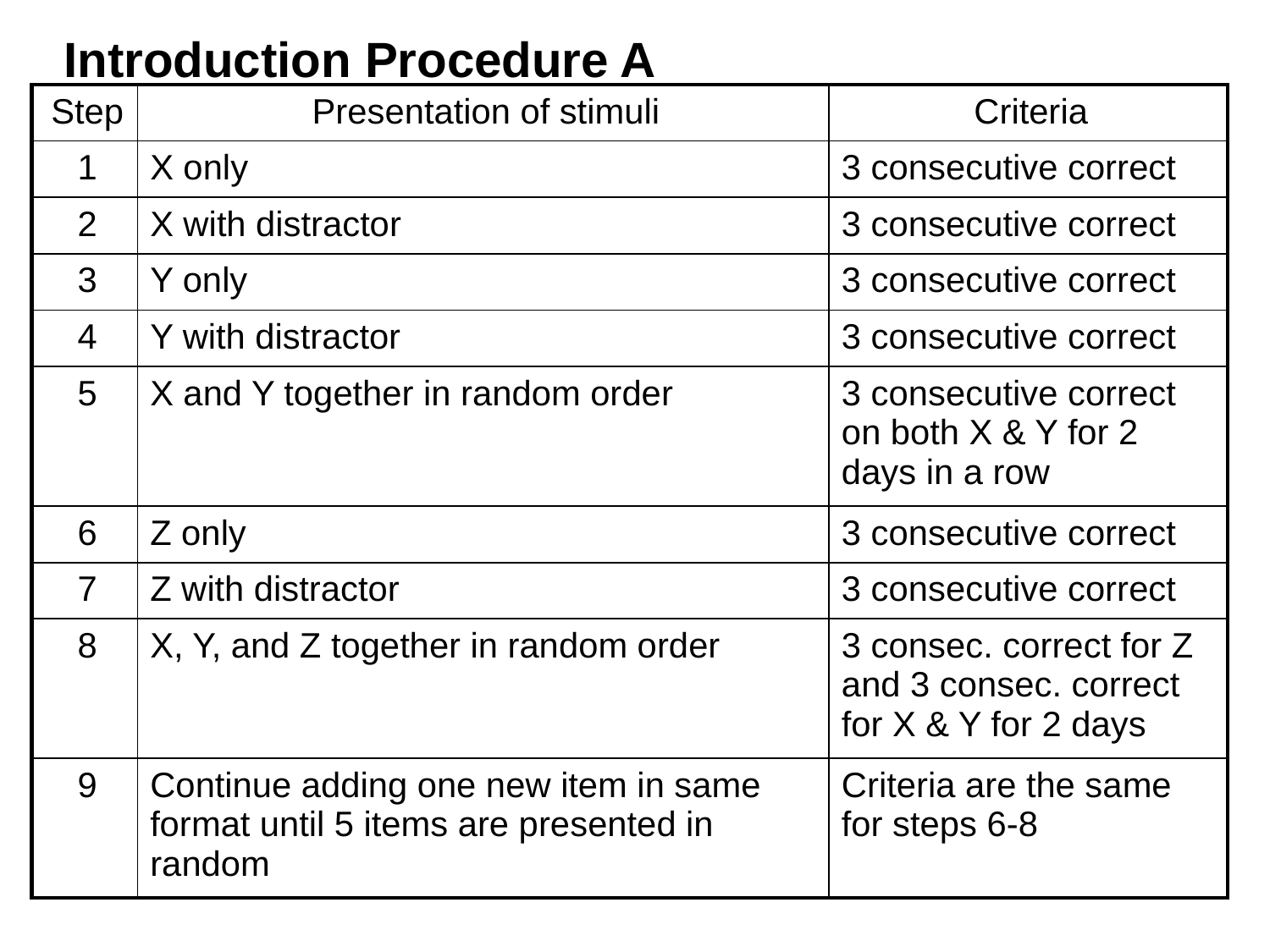

Introduction Procedure A
| Step | Presentation of stimuli | Criteria |
| --- | --- | --- |
| 1 | X only | 3 consecutive correct |
| 2 | X with distractor | 3 consecutive correct |
| 3 | Y only | 3 consecutive correct |
| 4 | Y with distractor | 3 consecutive correct |
| 5 | X and Y together in random order | 3 consecutive correct on both X & Y for 2 days in a row |
| 6 | Z only | 3 consecutive correct |
| 7 | Z with distractor | 3 consecutive correct |
| 8 | X, Y, and Z together in random order | 3 consec. correct for Z and 3 consec. correct for X & Y for 2 days |
| 9 | Continue adding one new item in same format until 5 items are presented in random | Criteria are the same for steps 6-8 |